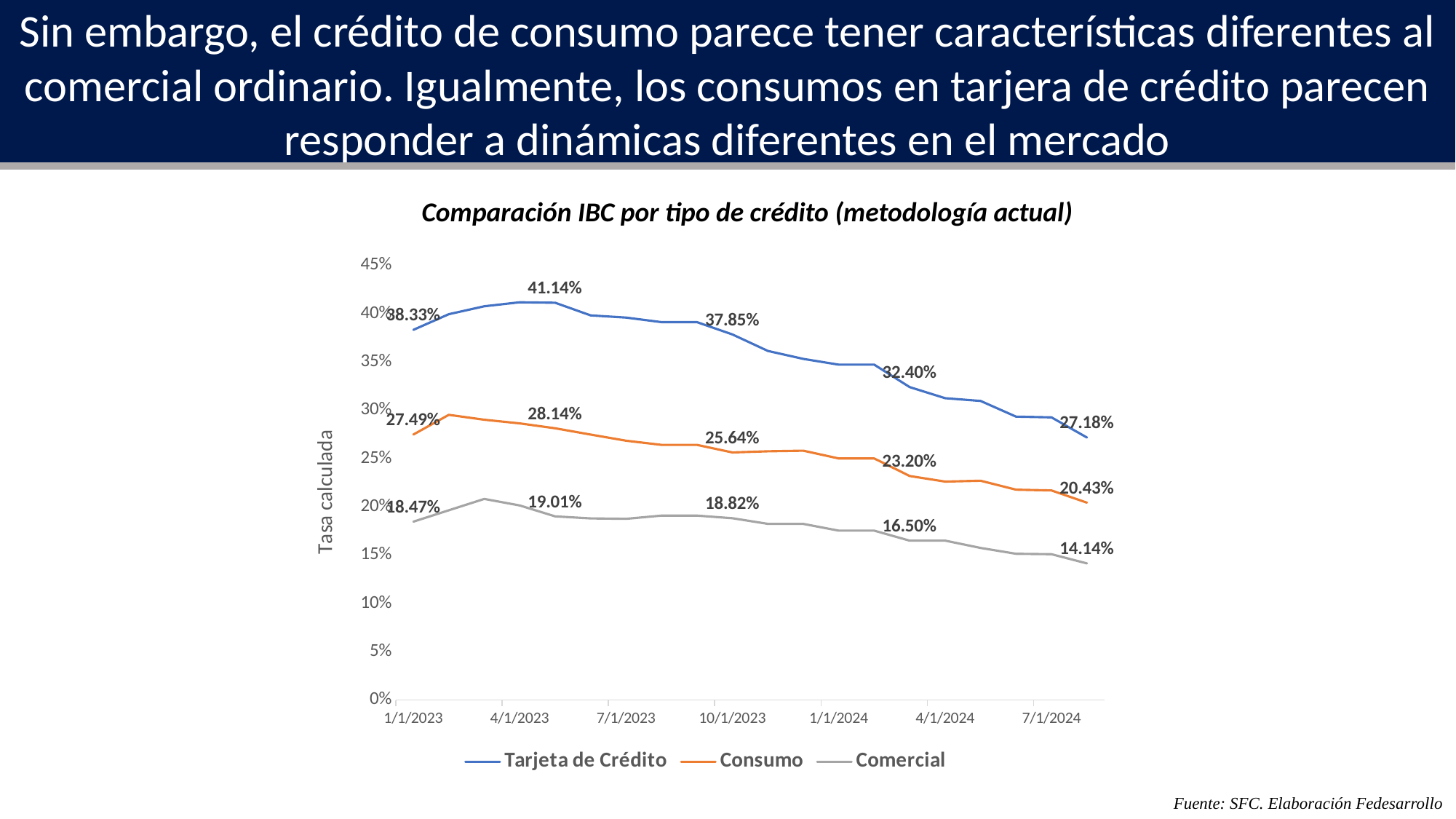

Sin embargo, el crédito de consumo parece tener características diferentes al comercial ordinario. Igualmente, los consumos en tarjera de crédito parecen responder a dinámicas diferentes en el mercado
Comparación IBC por tipo de crédito (metodología actual)

### Chart

| Category | Tarjeta de Crédito | Consumo | Comercial |
|---|---|---|---|
| 44927 | 0.38328629999999997 | 0.2749185 | 0.1846651 |
| 44958 | 0.3994921 | 0.29530049999999997 | 0.1964893 |
| 44986 | 0.4076958 | 0.2902149 | 0.20824079999999998 |
| 45017 | 0.4118179 | 0.2864445 | 0.20146180000000002 |
| 45047 | 0.4113559 | 0.2813716 | 0.19012489999999999 |
| 45078 | 0.3982735 | 0.27487469999999997 | 0.1880404 |
| 45108 | 0.39600389999999996 | 0.2684925 | 0.1875809 |
| 45139 | 0.39125030000000005 | 0.2642107 | 0.1909202 |
| 45170 | 0.39125030000000005 | 0.2642107 | 0.1909202 |
| 45200 | 0.3785331 | 0.2563648 | 0.1881903 |
| 45231 | 0.36143970000000003 | 0.2575687 | 0.18239 |
| 45261 | 0.3532163 | 0.2581845 | 0.18232099999999998 |
| 45292 | 0.34722810000000004 | 0.2501236 | 0.1753586 |
| 45323 | 0.34722810000000004 | 0.2501236 | 0.1753586 |
| 45352 | 0.3240347 | 0.2319724 | 0.16495629999999997 |
| 45383 | 0.3125448 | 0.2261841 | 0.165025 |
| 45413 | 0.30968039999999997 | 0.2270878 | 0.1574686 |
| 45444 | 0.293456 | 0.2178192 | 0.151418 |
| 45474 | 0.2926699 | 0.21701440000000002 | 0.1509643 |
| 45505 | 0.2718159 | 0.2043499 | 0.1414129 |
Fuente: SFC. Elaboración Fedesarrollo